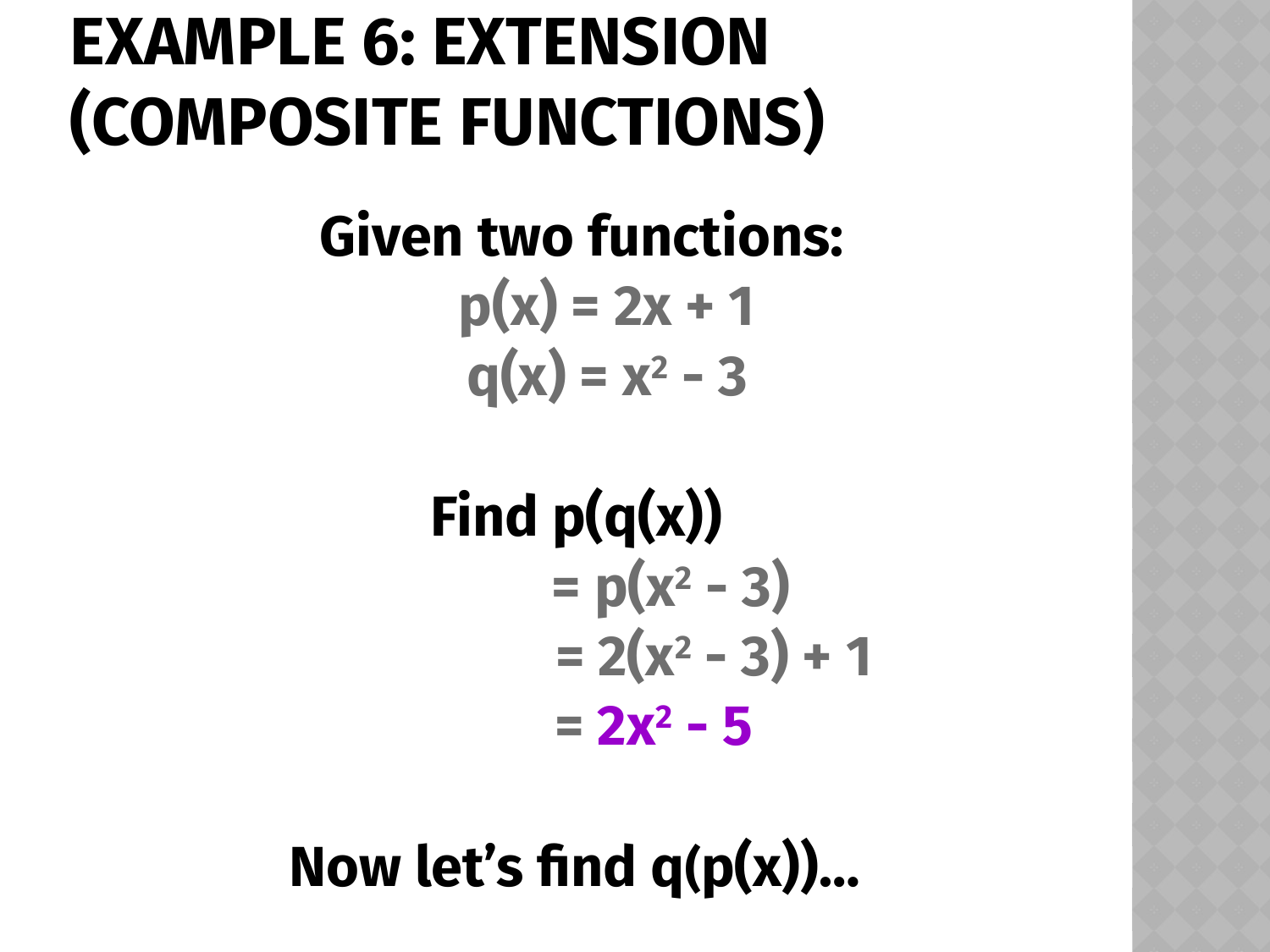

# Example 6: Extension                 (Composite functions)
Given two functions:
p(x) = 2x + 1
q(x) = x2 - 3

Find p(q(x))
              = p(x2 - 3)
                = 2(x2 - 3) + 1
       = 2x2 - 5

Now let’s find q(p(x))…